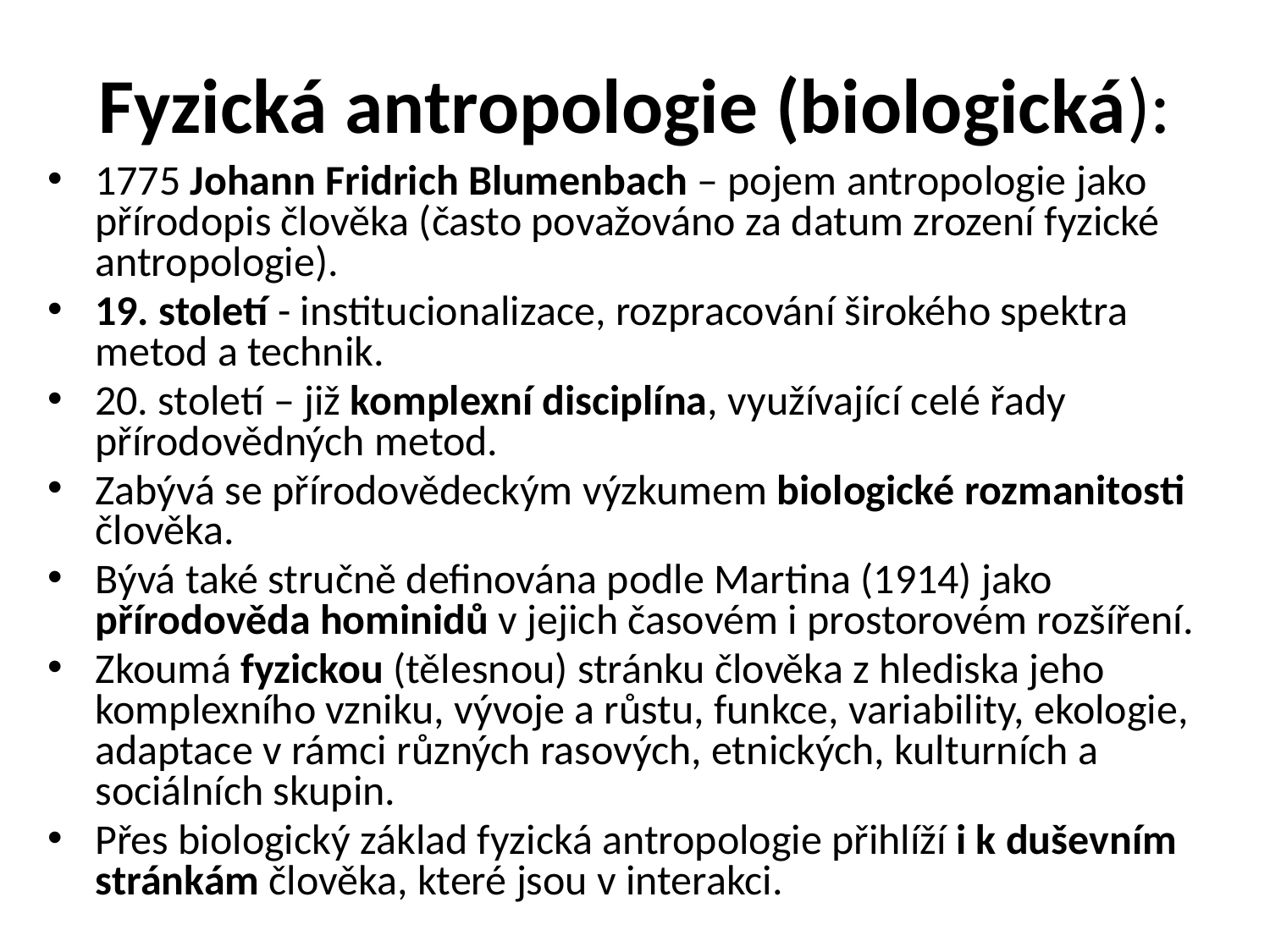

# Fyzická antropologie (biologická):
1775 Johann Fridrich Blumenbach – pojem antropologie jako přírodopis člověka (často považováno za datum zrození fyzické antropologie).
19. století - institucionalizace, rozpracování širokého spektra metod a technik.
20. století – již komplexní disciplína, využívající celé řady přírodovědných metod.
Zabývá se přírodovědeckým výzkumem biologické rozmanitosti člověka.
Bývá také stručně definována podle Martina (1914) jako přírodověda hominidů v jejich časovém i prostorovém rozšíření.
Zkoumá fyzickou (tělesnou) stránku člověka z hlediska jeho komplexního vzniku, vývoje a růstu, funkce, variability, ekologie, adaptace v rámci různých rasových, etnických, kulturních a sociálních skupin.
Přes biologický základ fyzická antropologie přihlíží i k duševním stránkám člověka, které jsou v interakci.